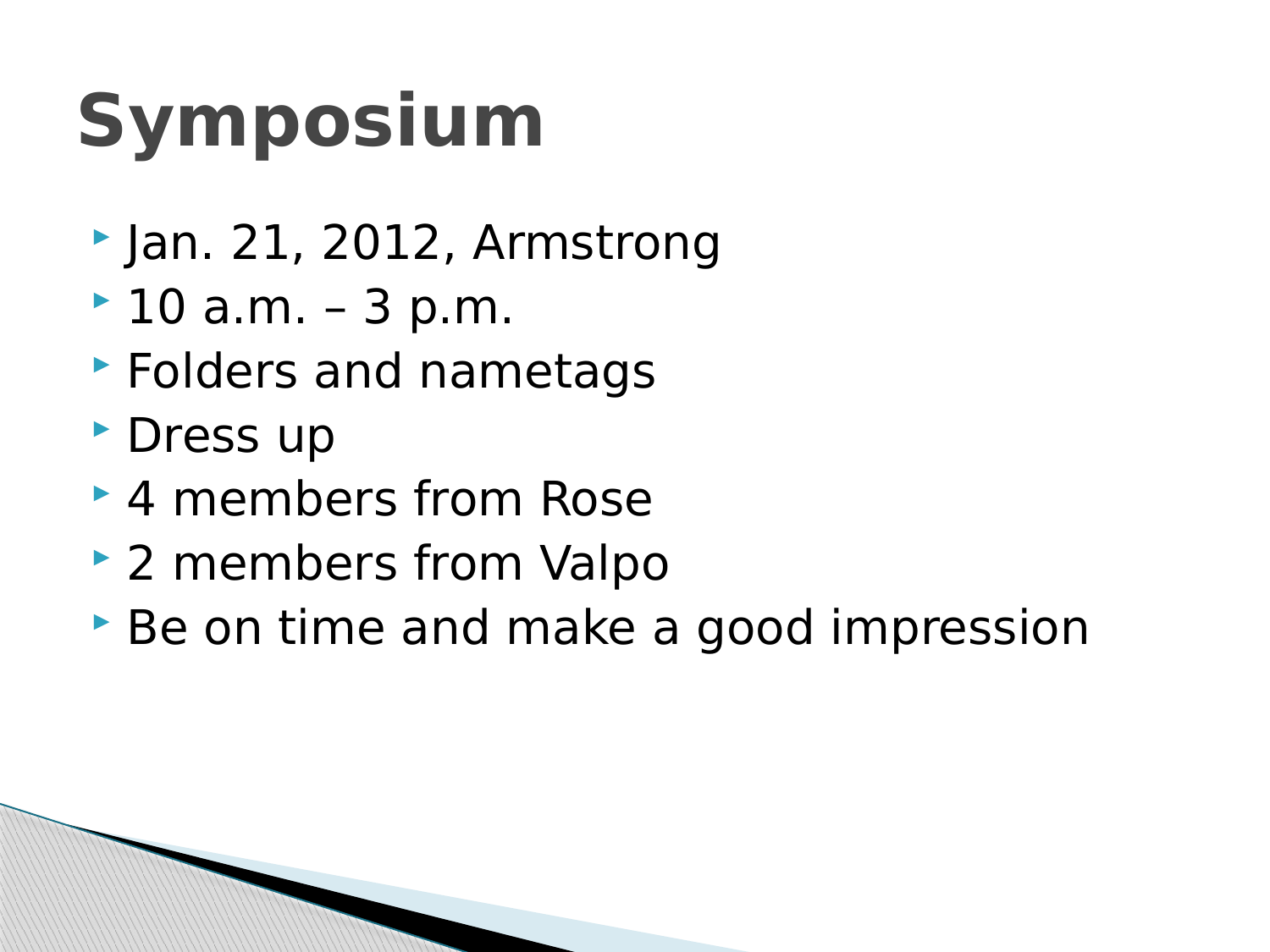

# Symposium
Jan. 21, 2012, Armstrong
10 a.m. – 3 p.m.
Folders and nametags
Dress up
4 members from Rose
2 members from Valpo
Be on time and make a good impression